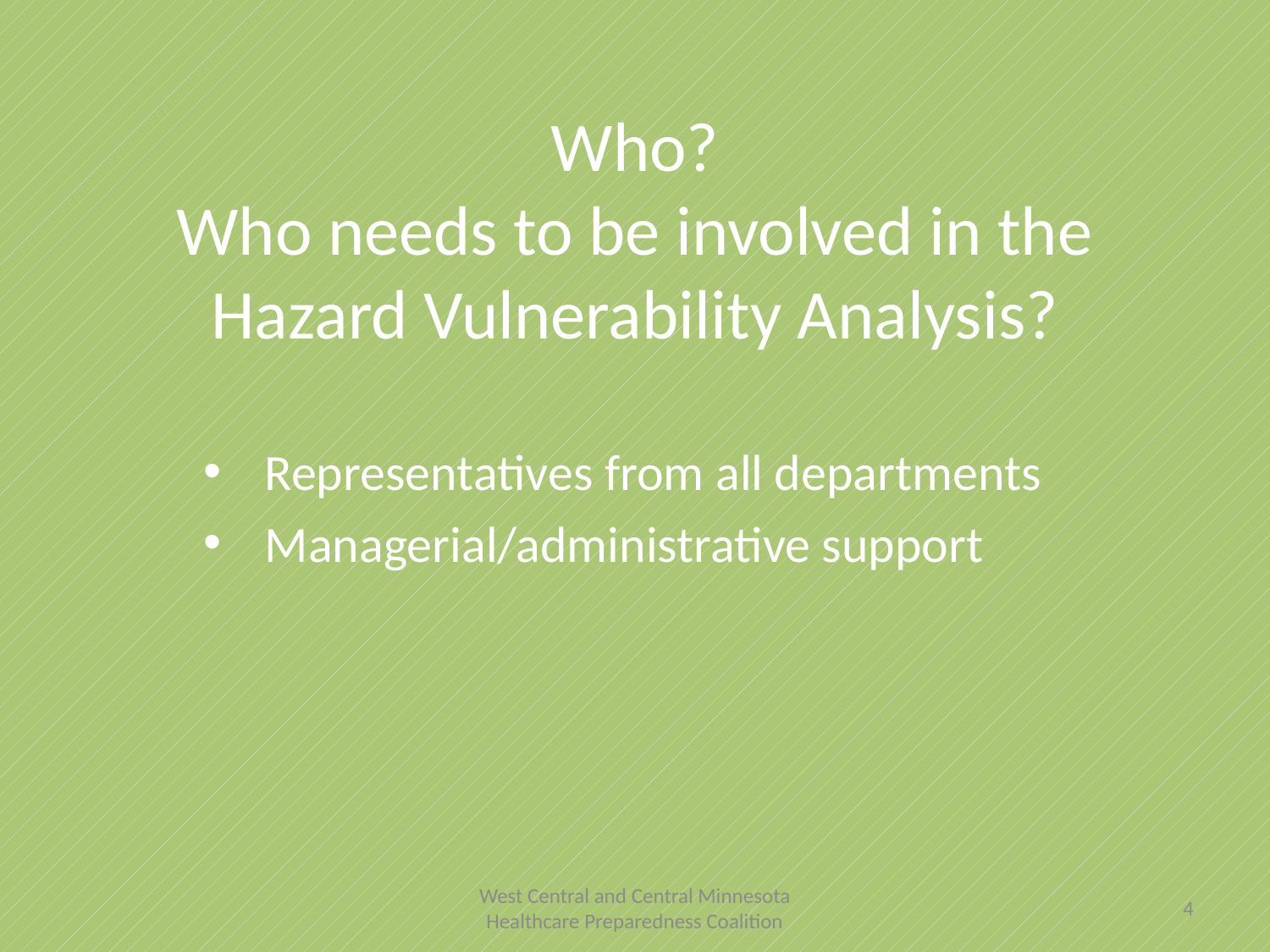

# Who? Who needs to be involved in the Hazard Vulnerability Analysis?
Representatives from all departments
Managerial/administrative support

West Central and Central Minnesota Healthcare Preparedness Coalition
4